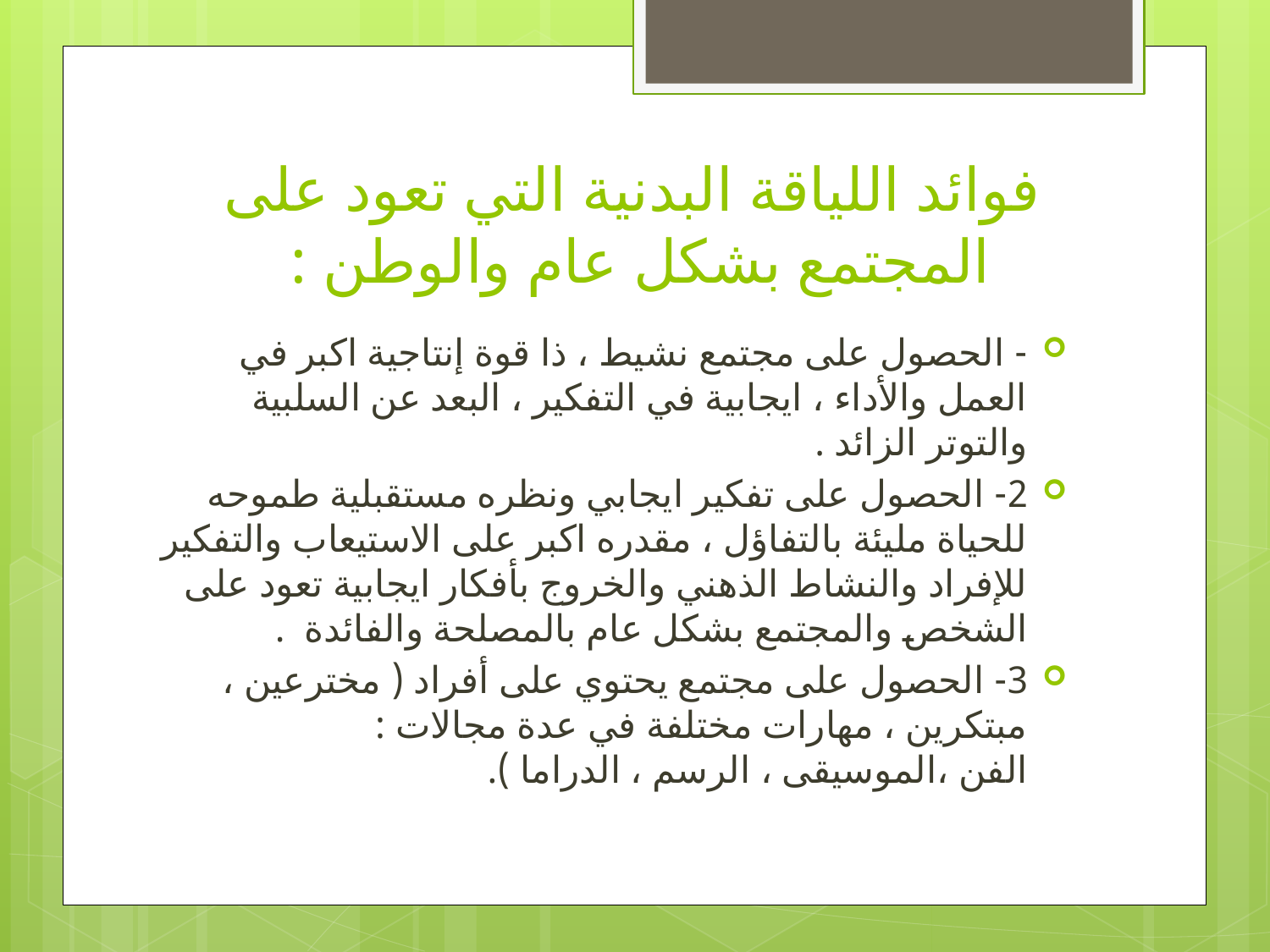

# فوائد اللياقة البدنية التي تعود على المجتمع بشكل عام والوطن :
- الحصول على مجتمع نشيط ، ذا قوة إنتاجية اكبر في العمل والأداء ، ايجابية في التفكير ، البعد عن السلبية والتوتر الزائد .
2- الحصول على تفكير ايجابي ونظره مستقبلية طموحه للحياة مليئة بالتفاؤل ، مقدره اكبر على الاستيعاب والتفكير للإفراد والنشاط الذهني والخروج بأفكار ايجابية تعود على الشخص والمجتمع بشكل عام بالمصلحة والفائدة  .
3- الحصول على مجتمع يحتوي على أفراد ( مخترعين ، مبتكرين ، مهارات مختلفة في عدة مجالات : الفن ،الموسيقى ، الرسم ، الدراما ).